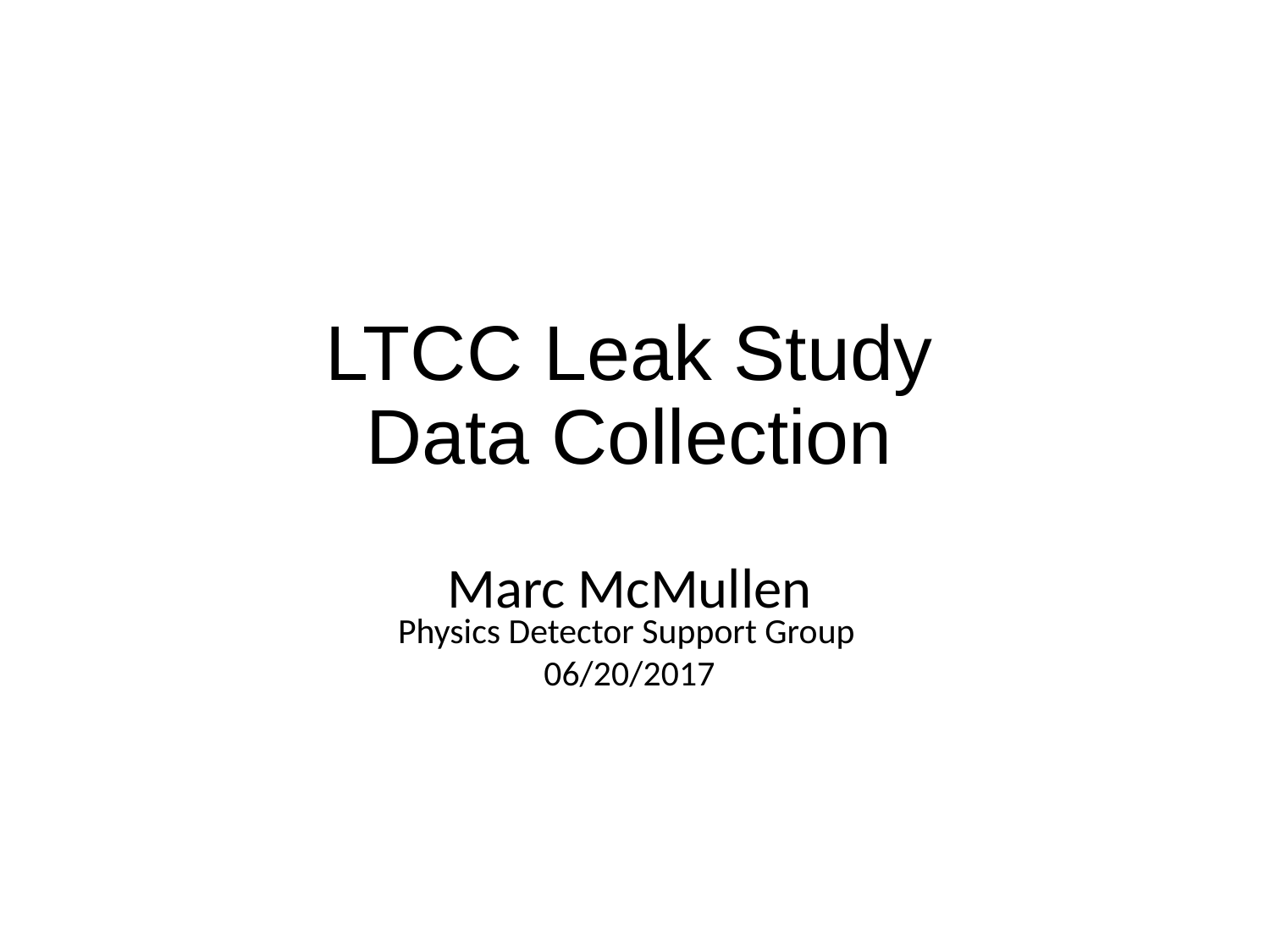

# LTCC Leak Study Data Collection
Marc McMullen
Physics Detector Support Group
06/20/2017